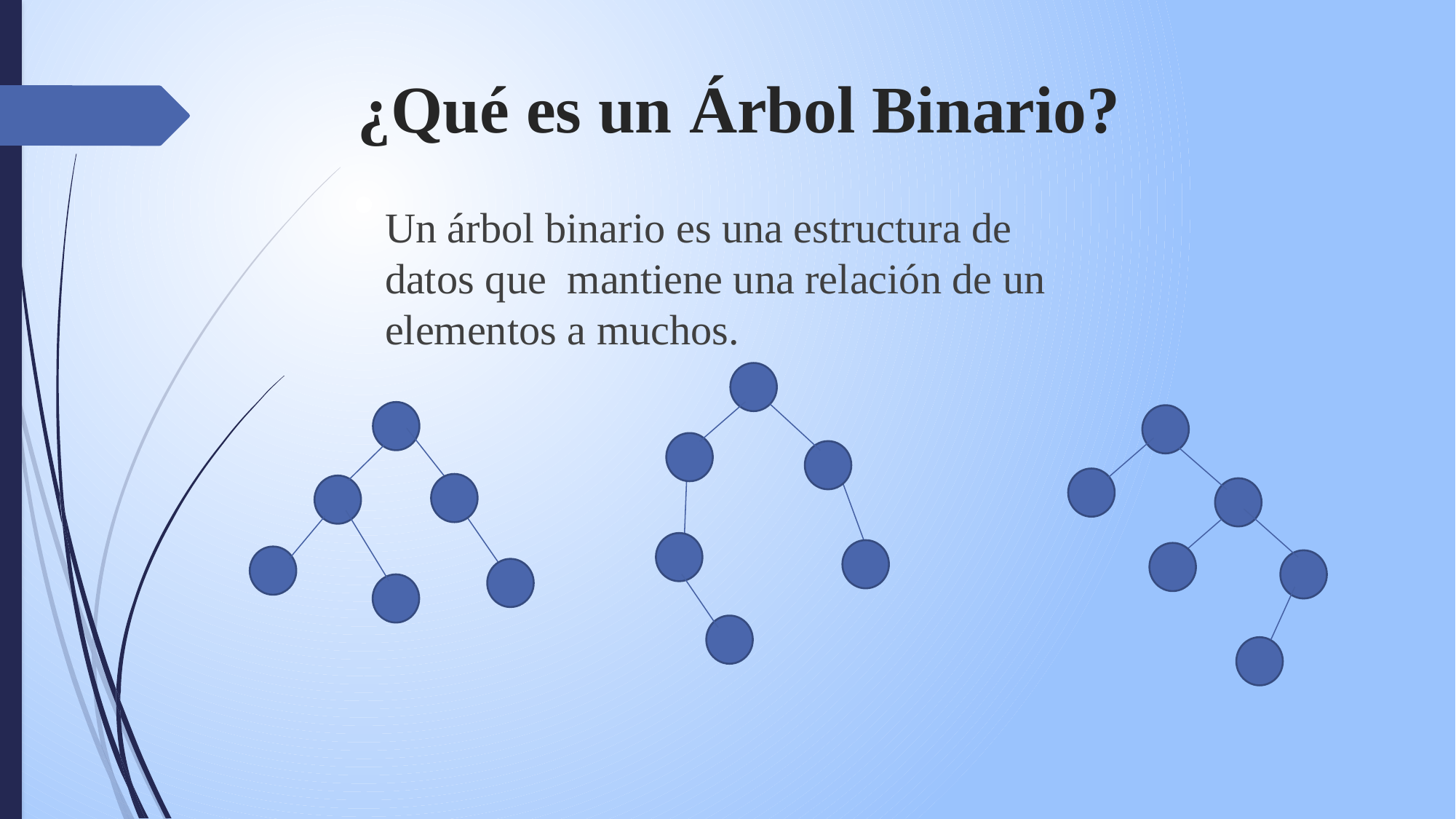

# ¿Qué es un Árbol Binario?
Un árbol binario es una estructura de datos que  mantiene una relación de un elementos a muchos.